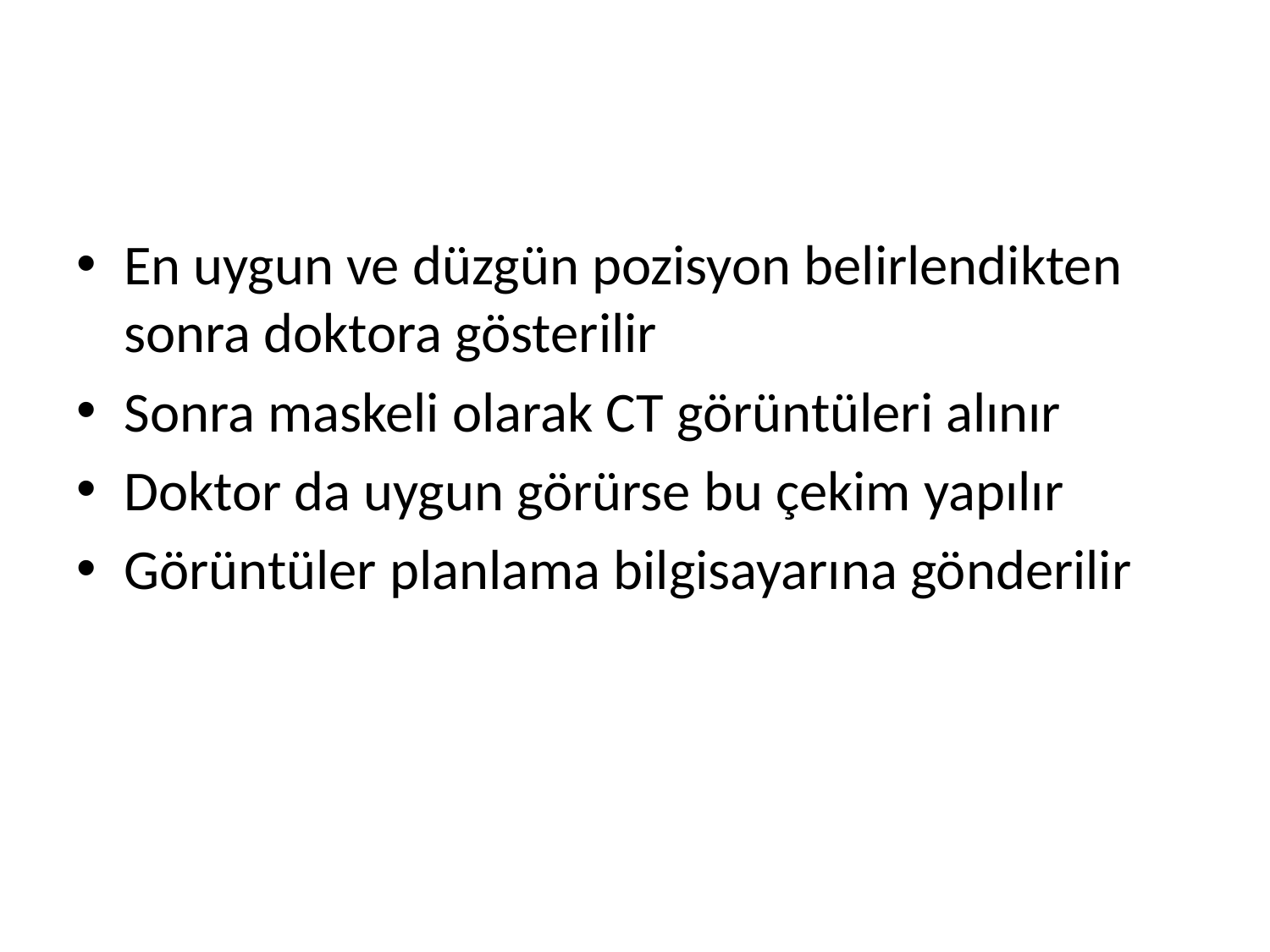

#
En uygun ve düzgün pozisyon belirlendikten sonra doktora gösterilir
Sonra maskeli olarak CT görüntüleri alınır
Doktor da uygun görürse bu çekim yapılır
Görüntüler planlama bilgisayarına gönderilir